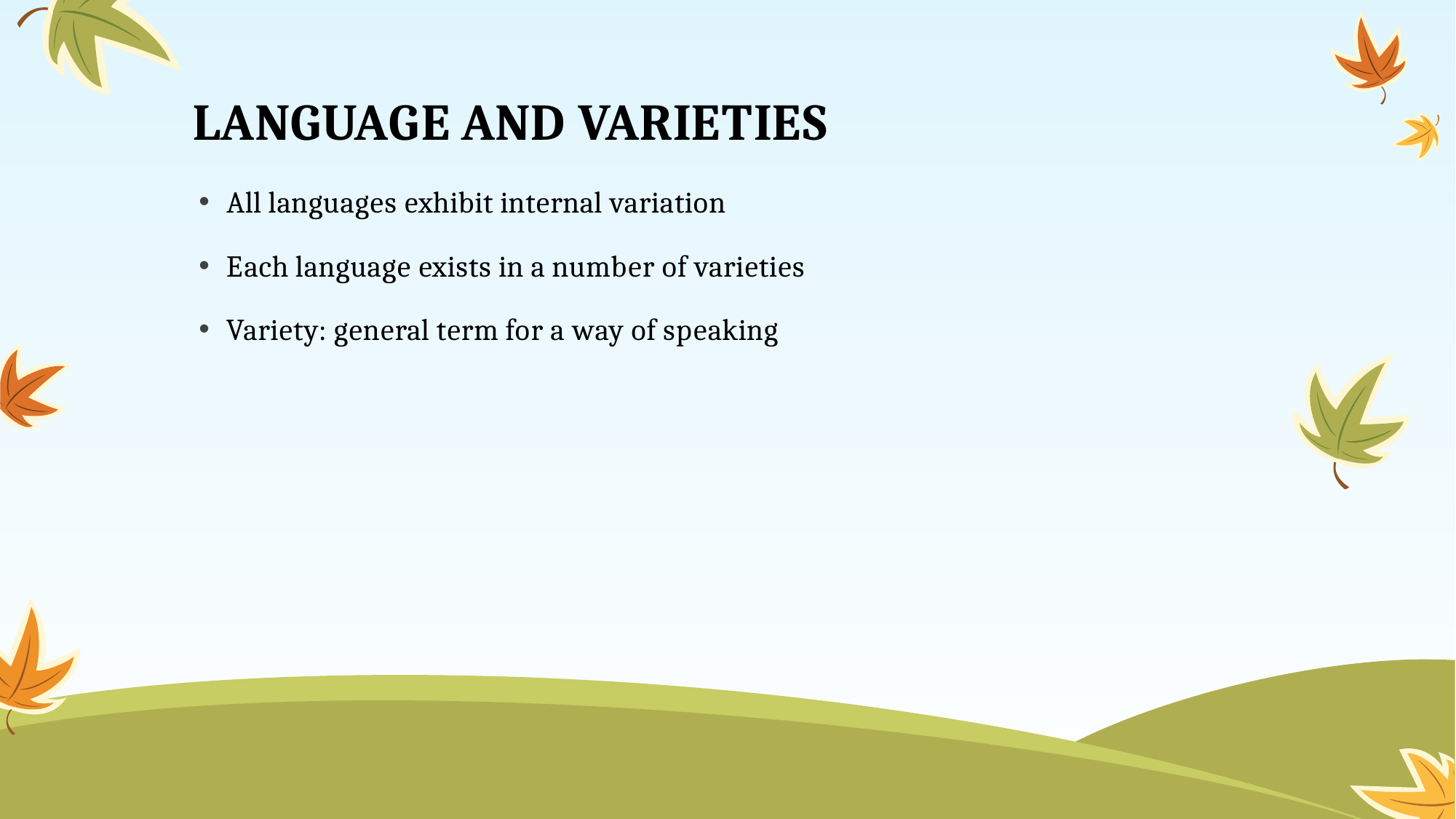

# LANGUAGE AND VARIETIES
All languages exhibit internal variation
Each language exists in a number of varieties
Variety: general term for a way of speaking